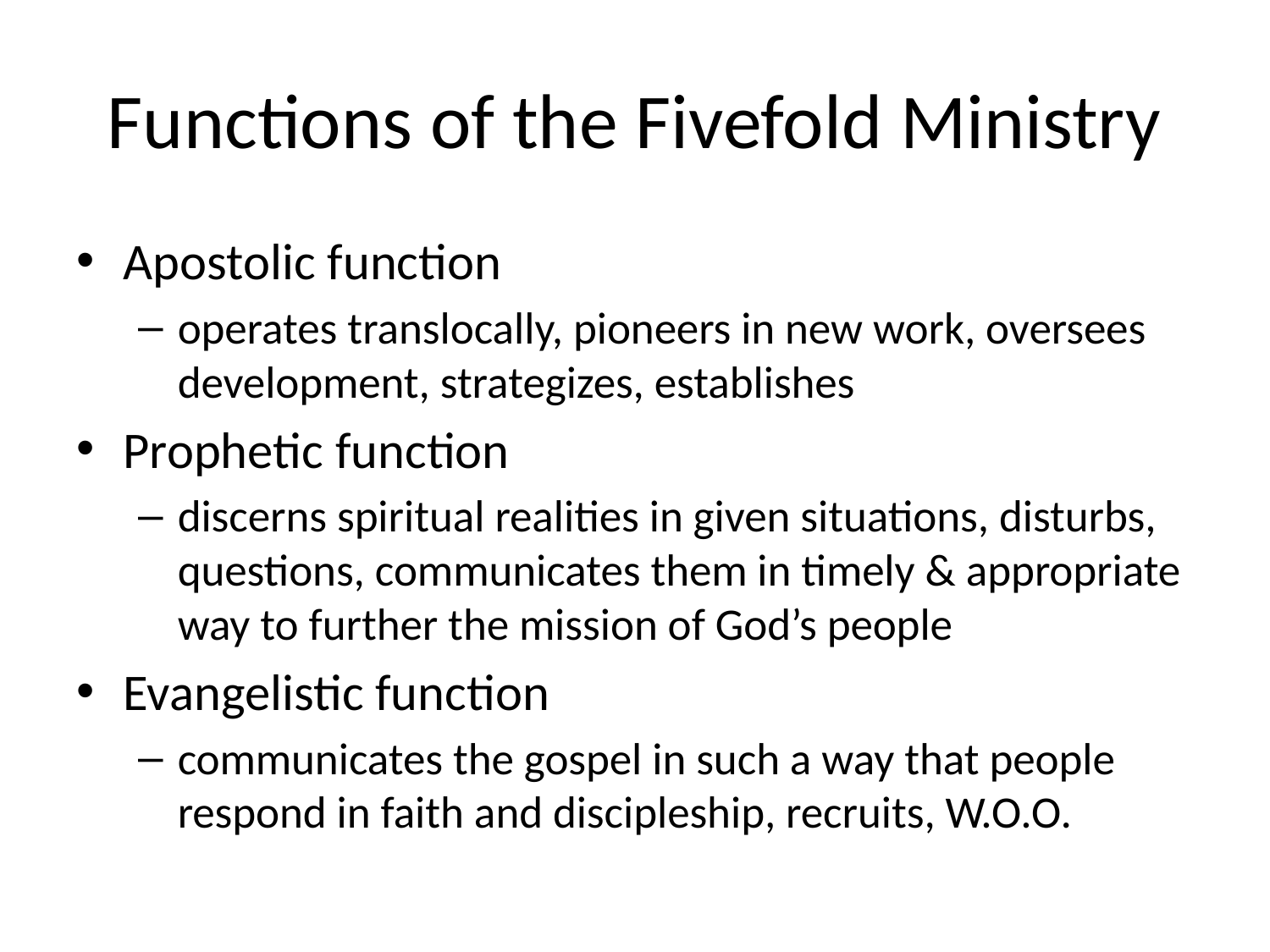

# Functions of the Fivefold Ministry
Apostolic function
operates translocally, pioneers in new work, oversees development, strategizes, establishes
Prophetic function
discerns spiritual realities in given situations, disturbs, questions, communicates them in timely & appropriate way to further the mission of God’s people
Evangelistic function
communicates the gospel in such a way that people respond in faith and discipleship, recruits, W.O.O.